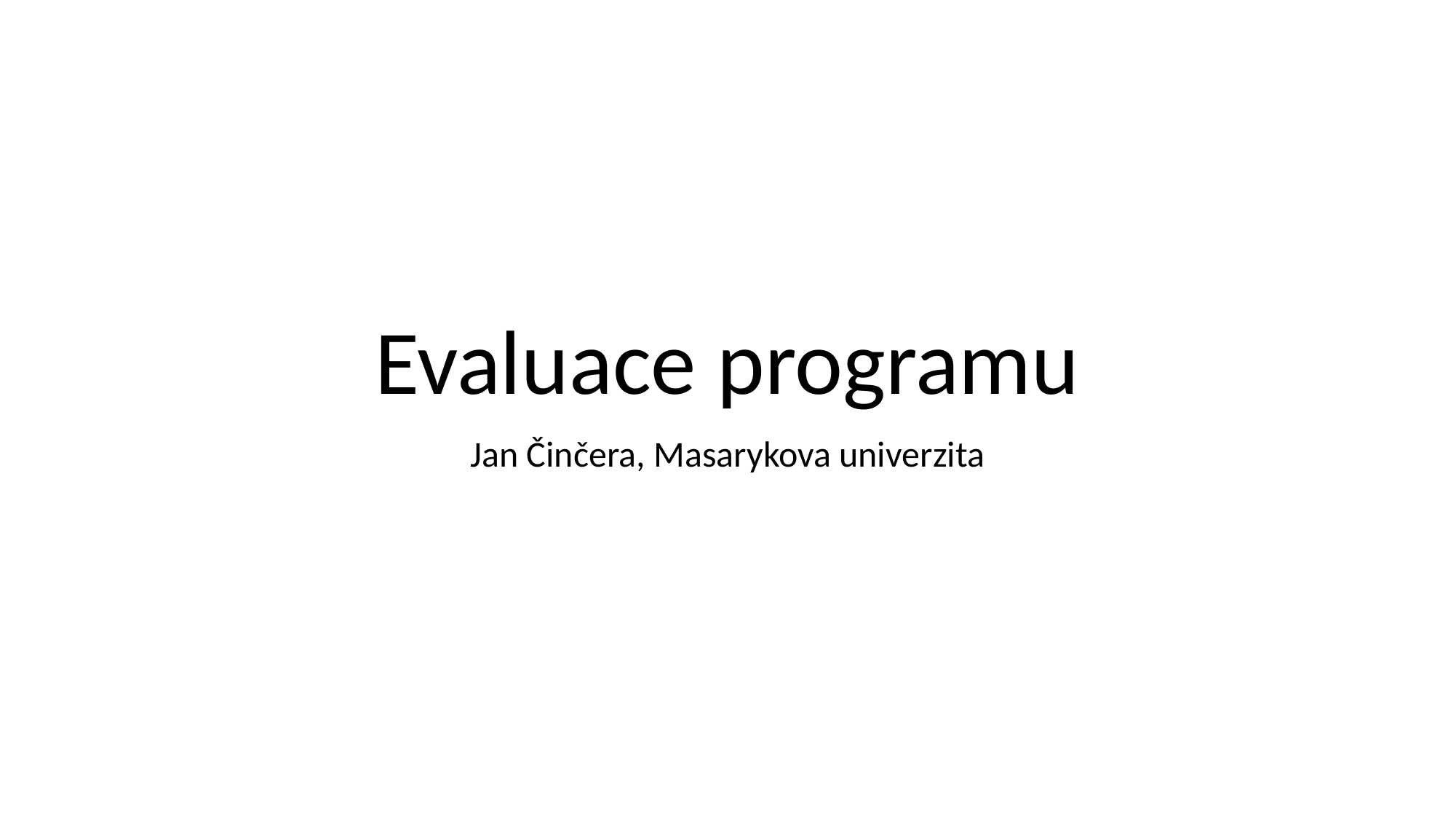

# Evaluace programu
Jan Činčera, Masarykova univerzita